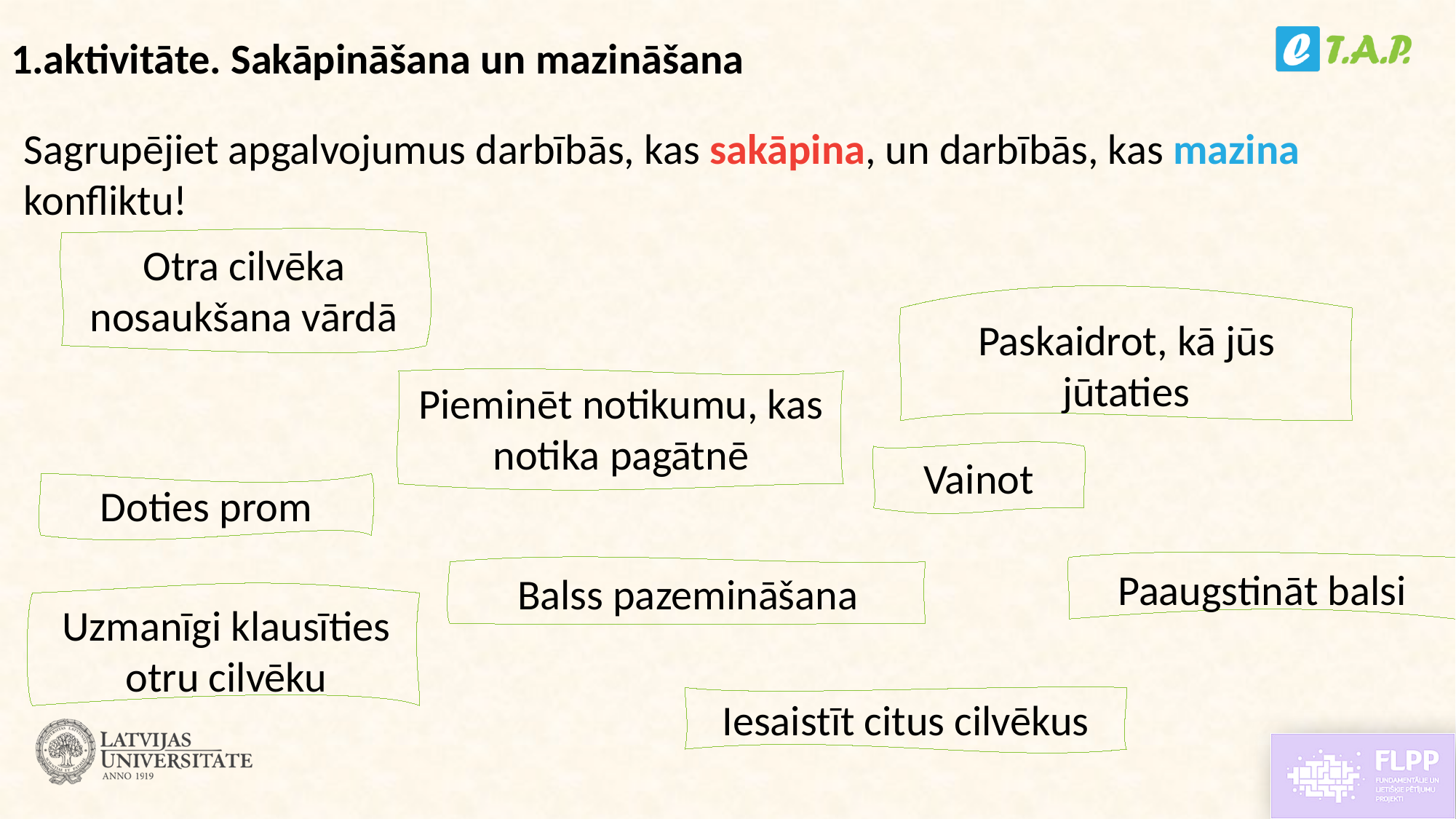

1.aktivitāte. Sakāpināšana un mazināšana
Sagrupējiet apgalvojumus darbībās, kas sakāpina, un darbībās, kas mazina konfliktu!

Otra cilvēka nosaukšana vārdā
Paskaidrot, kā jūs jūtaties
Pieminēt notikumu, kas notika pagātnē
Vainot
Doties prom
Paaugstināt balsi
Balss pazemināšana
Uzmanīgi klausīties otru cilvēku
Iesaistīt citus cilvēkus